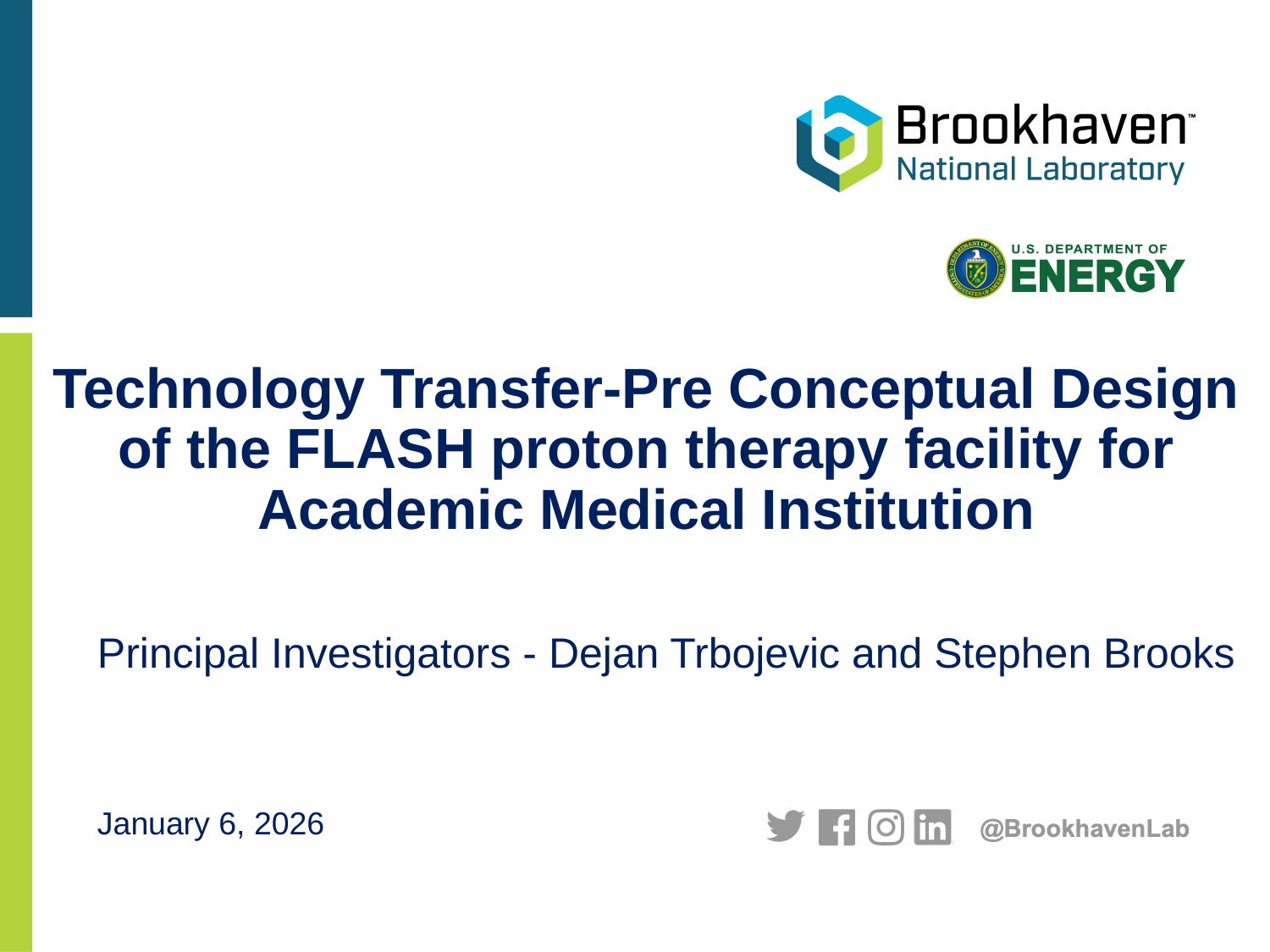

# Technology Transfer-Pre Conceptual Design of the FLASH proton therapy facility for Academic Medical Institution
Principal Investigators - Dejan Trbojevic and Stephen Brooks
January 6, 2026